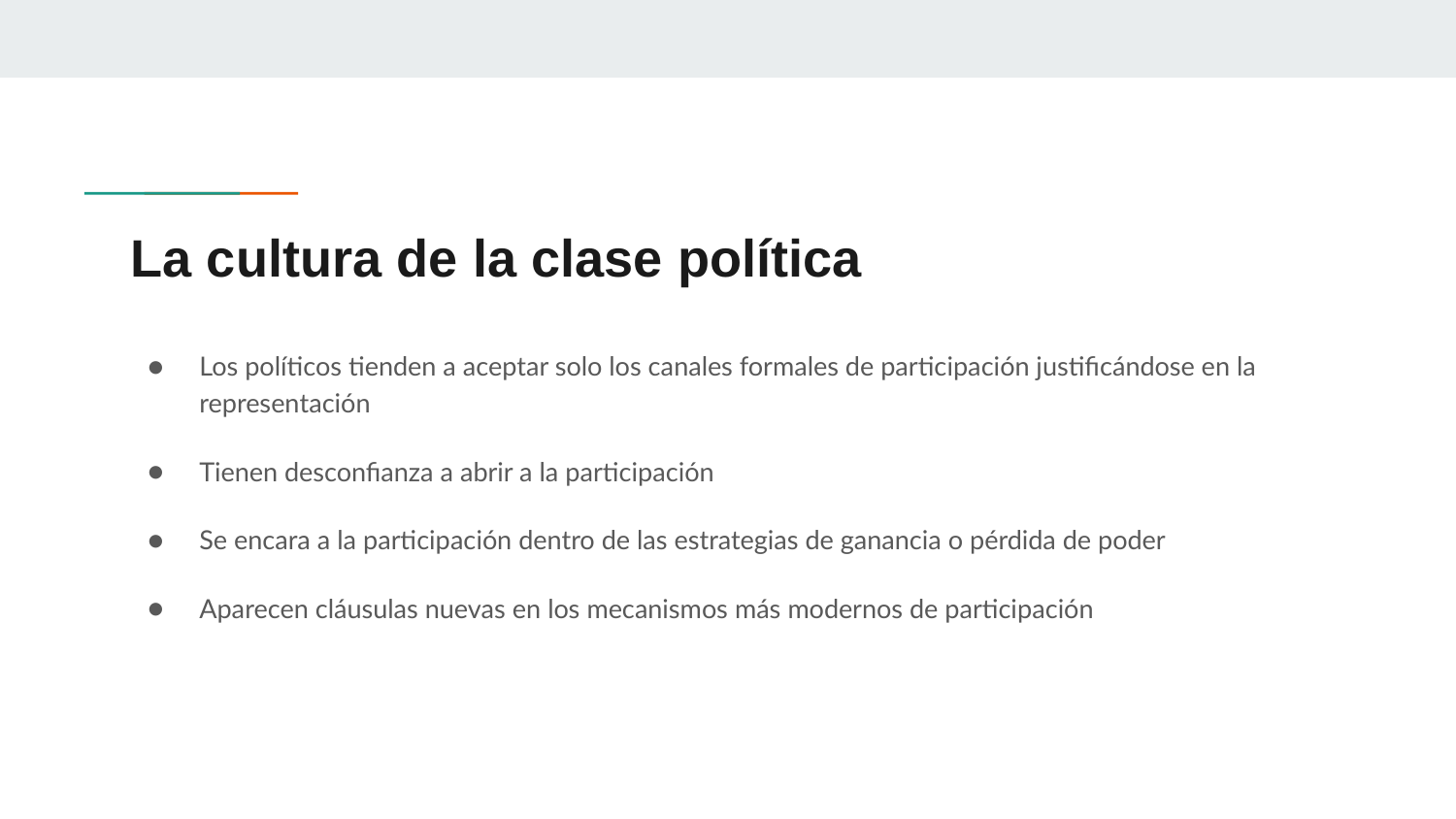

# La cultura de la clase política
Los políticos tienden a aceptar solo los canales formales de participación justificándose en la representación
Tienen desconfianza a abrir a la participación
Se encara a la participación dentro de las estrategias de ganancia o pérdida de poder
Aparecen cláusulas nuevas en los mecanismos más modernos de participación